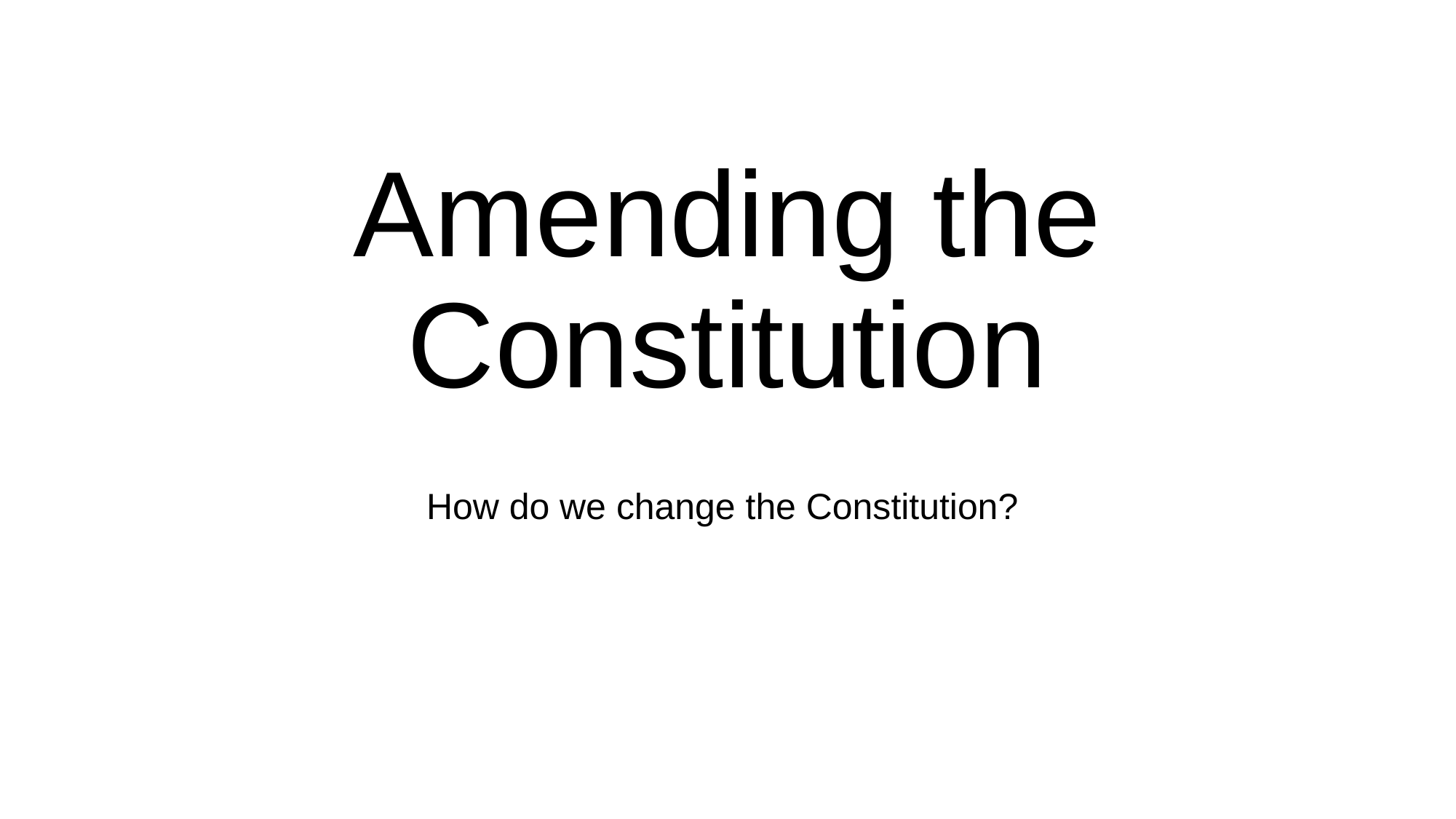

# Amending the Constitution
How do we change the Constitution?